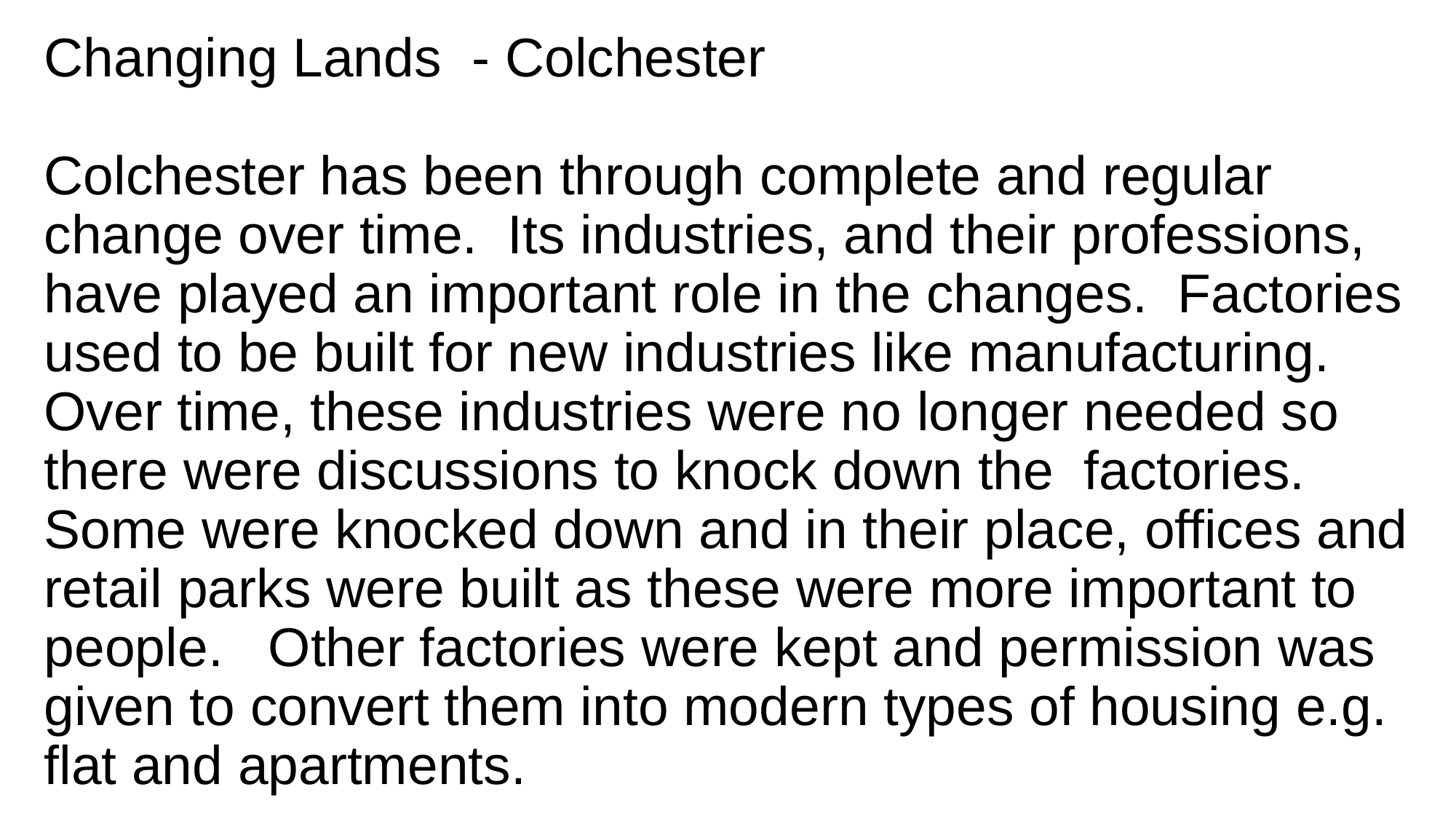

# Changing Lands  - Colchester Colchester has been through complete and regular change over time.  Its industries, and their professions, have played an important role in the changes.  Factories used to be built for new industries like manufacturing.  Over time, these industries were no longer needed so there were discussions to knock down the  factories. Some were knocked down and in their place, offices and retail parks were built as these were more important to people.   Other factories were kept and permission was given to convert them into modern types of housing e.g. flat and apartments.